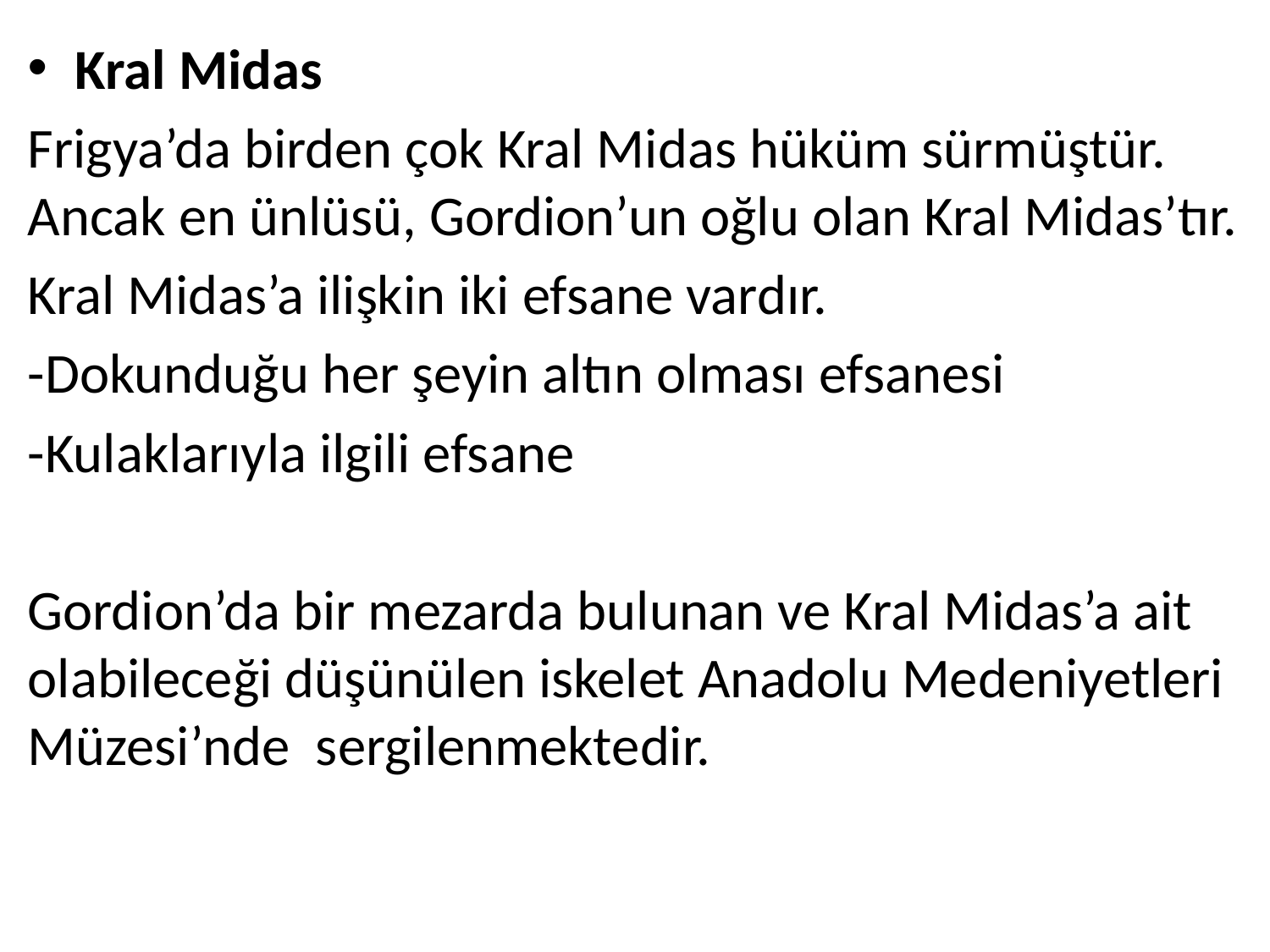

Kral Midas
Frigya’da birden çok Kral Midas hüküm sürmüştür. Ancak en ünlüsü, Gordion’un oğlu olan Kral Midas’tır.
Kral Midas’a ilişkin iki efsane vardır.
-Dokunduğu her şeyin altın olması efsanesi
-Kulaklarıyla ilgili efsane

Gordion’da bir mezarda bulunan ve Kral Midas’a ait olabileceği düşünülen iskelet Anadolu Medeniyetleri Müzesi’nde  sergilenmektedir.